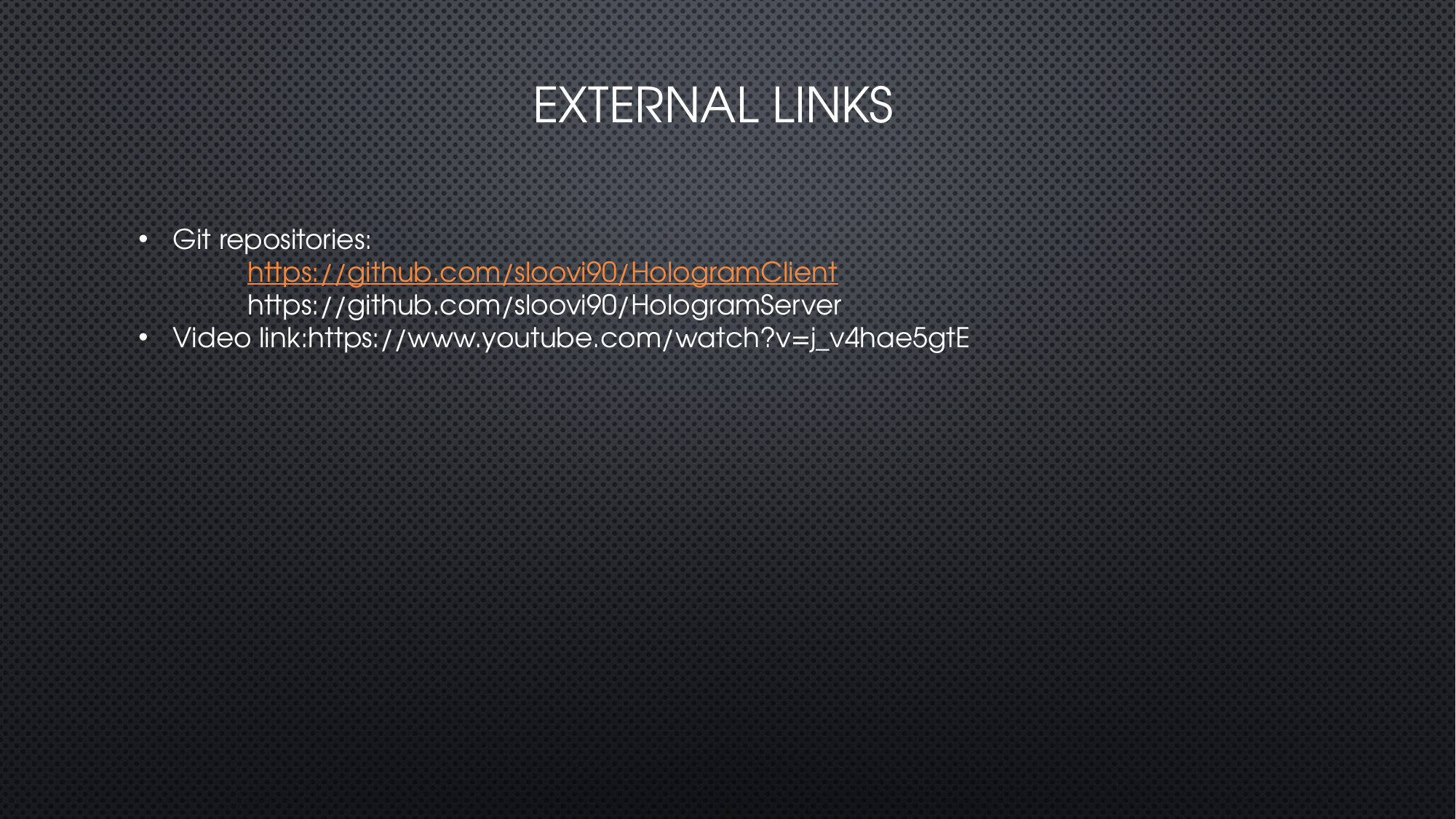

# External Links
Git repositories:
	https://github.com/sloovi90/HologramClient
	https://github.com/sloovi90/HologramServer
Video link:https://www.youtube.com/watch?v=j_v4hae5gtE